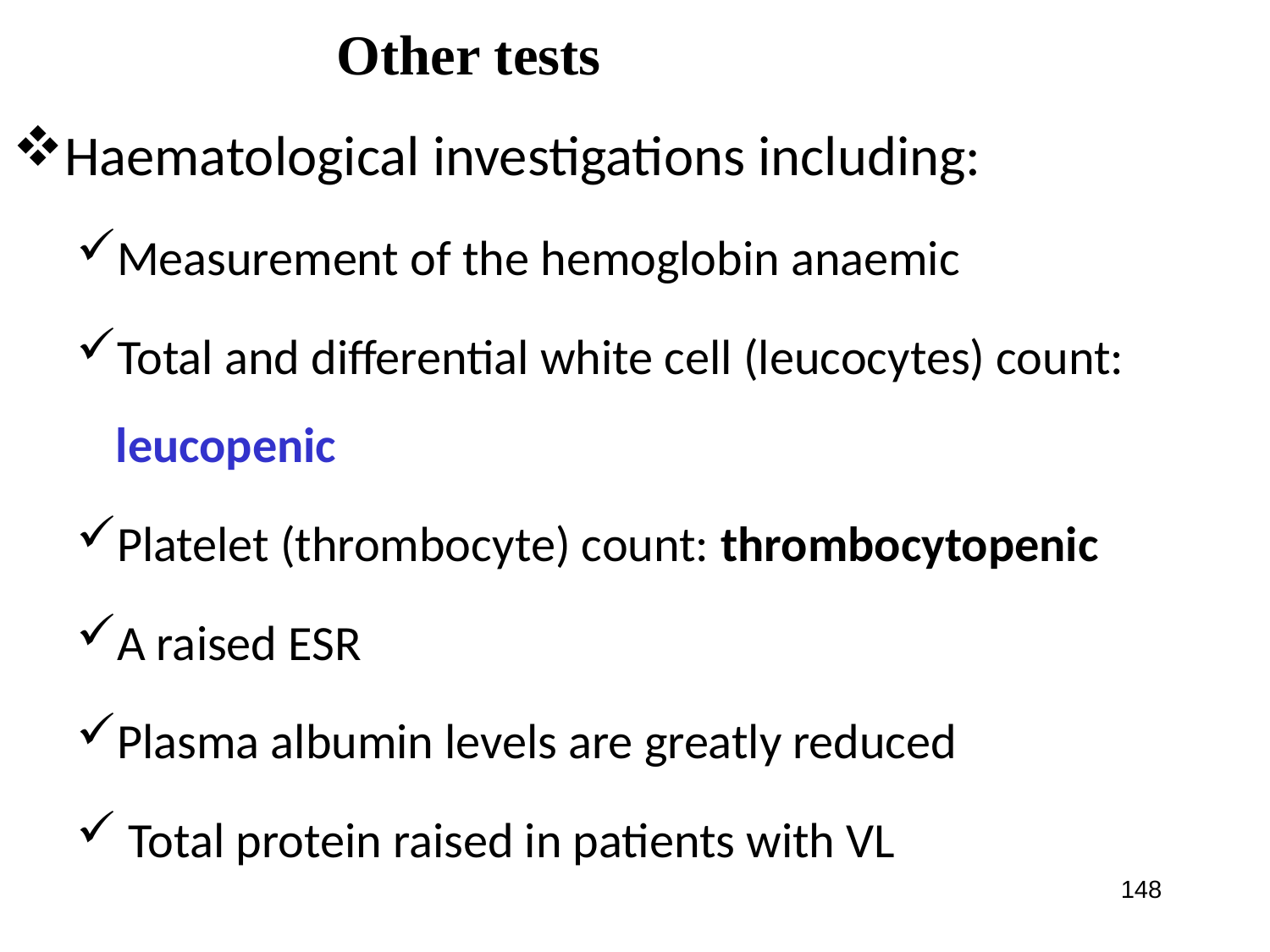

# Other tests
Haematological investigations including:
Measurement of the hemoglobin anaemic
Total and differential white cell (leucocytes) count: leucopenic
Platelet (thrombocyte) count: thrombocytopenic
A raised ESR
Plasma albumin levels are greatly reduced
 Total protein raised in patients with VL

148